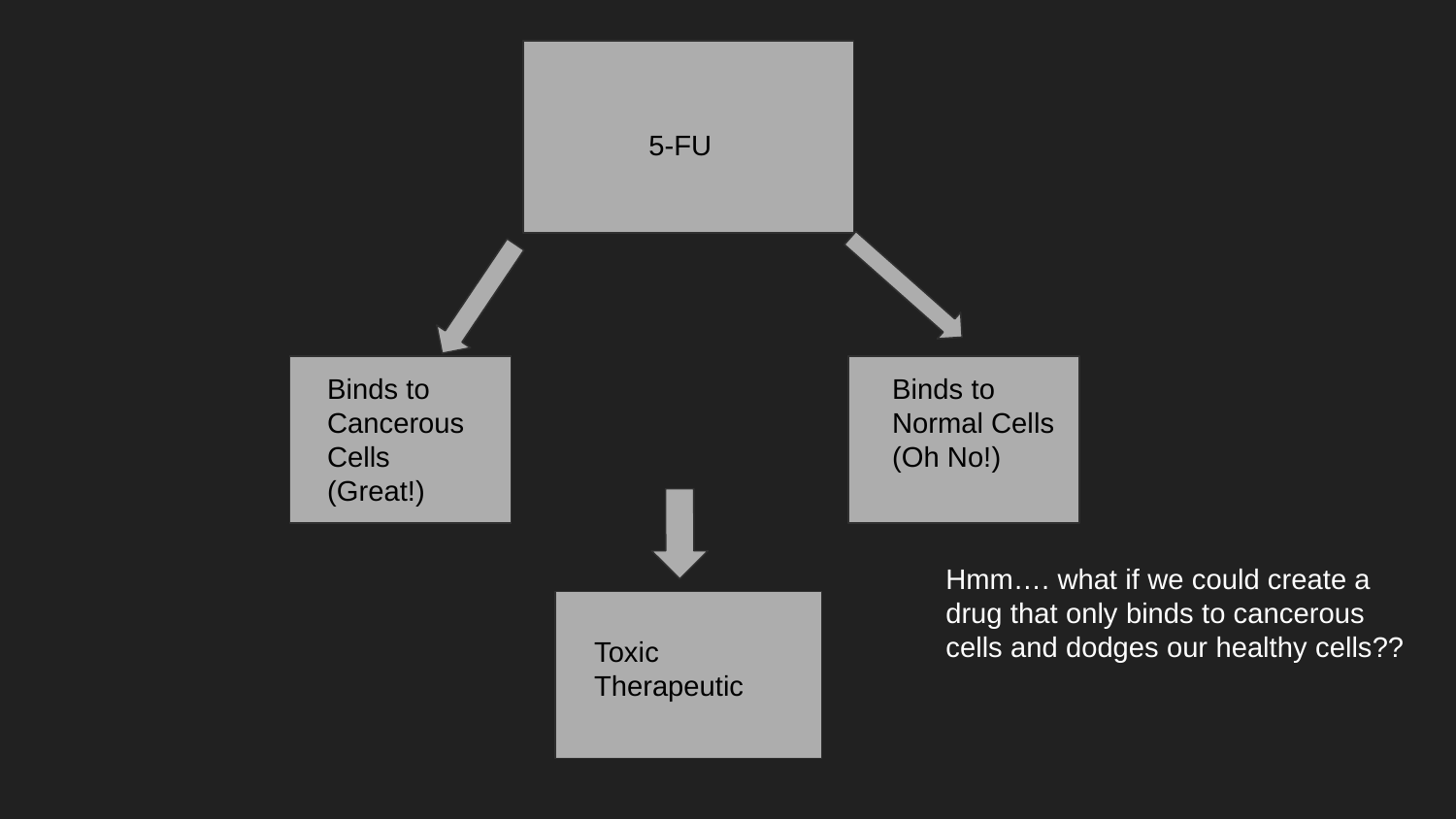

5-FU

Binds to Cancerous Cells (Great!)
Binds to Normal Cells
(Oh No!)

Hmm…. what if we could create a drug that only binds to cancerous cells and dodges our healthy cells??

Toxic Therapeutic